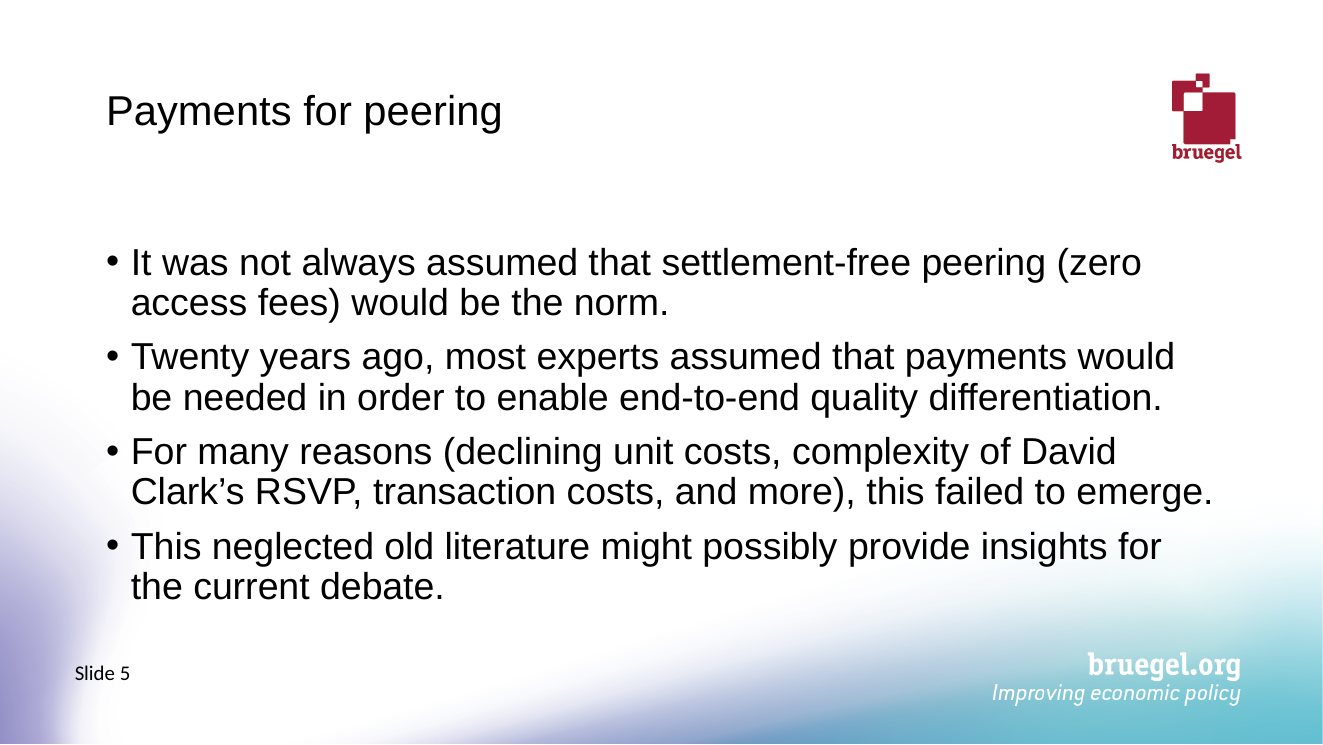

# Payments for peering
It was not always assumed that settlement-free peering (zero access fees) would be the norm.
Twenty years ago, most experts assumed that payments would be needed in order to enable end-to-end quality differentiation.
For many reasons (declining unit costs, complexity of David Clark’s RSVP, transaction costs, and more), this failed to emerge.
This neglected old literature might possibly provide insights for the current debate.